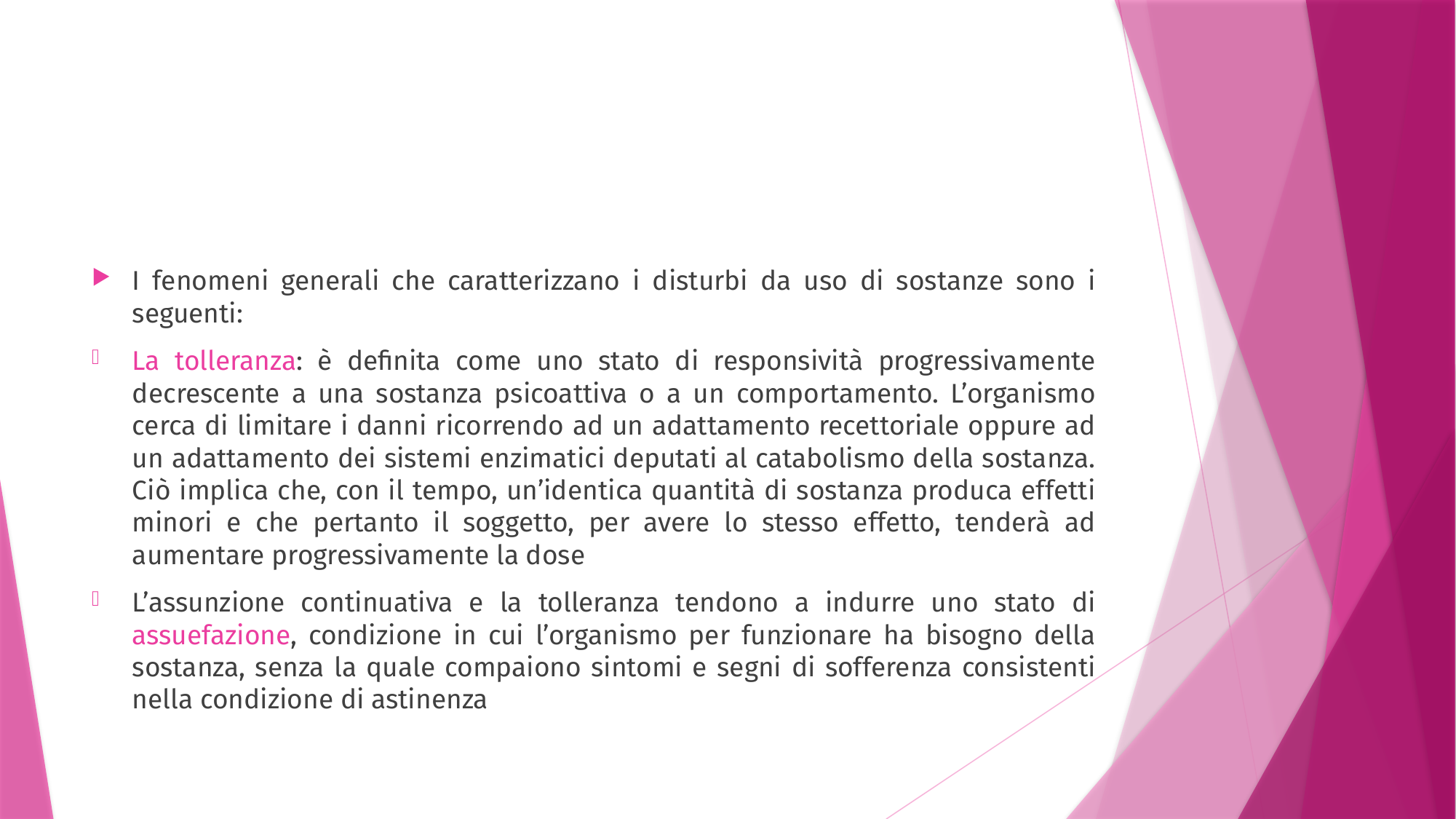

#
I fenomeni generali che caratterizzano i disturbi da uso di sostanze sono i seguenti:
La tolleranza: è definita come uno stato di responsività progressivamente decrescente a una sostanza psicoattiva o a un comportamento. L’organismo cerca di limitare i danni ricorrendo ad un adattamento recettoriale oppure ad un adattamento dei sistemi enzimatici deputati al catabolismo della sostanza. Ciò implica che, con il tempo, un’identica quantità di sostanza produca effetti minori e che pertanto il soggetto, per avere lo stesso effetto, tenderà ad aumentare progressivamente la dose
L’assunzione continuativa e la tolleranza tendono a indurre uno stato di assuefazione, condizione in cui l’organismo per funzionare ha bisogno della sostanza, senza la quale compaiono sintomi e segni di sofferenza consistenti nella condizione di astinenza